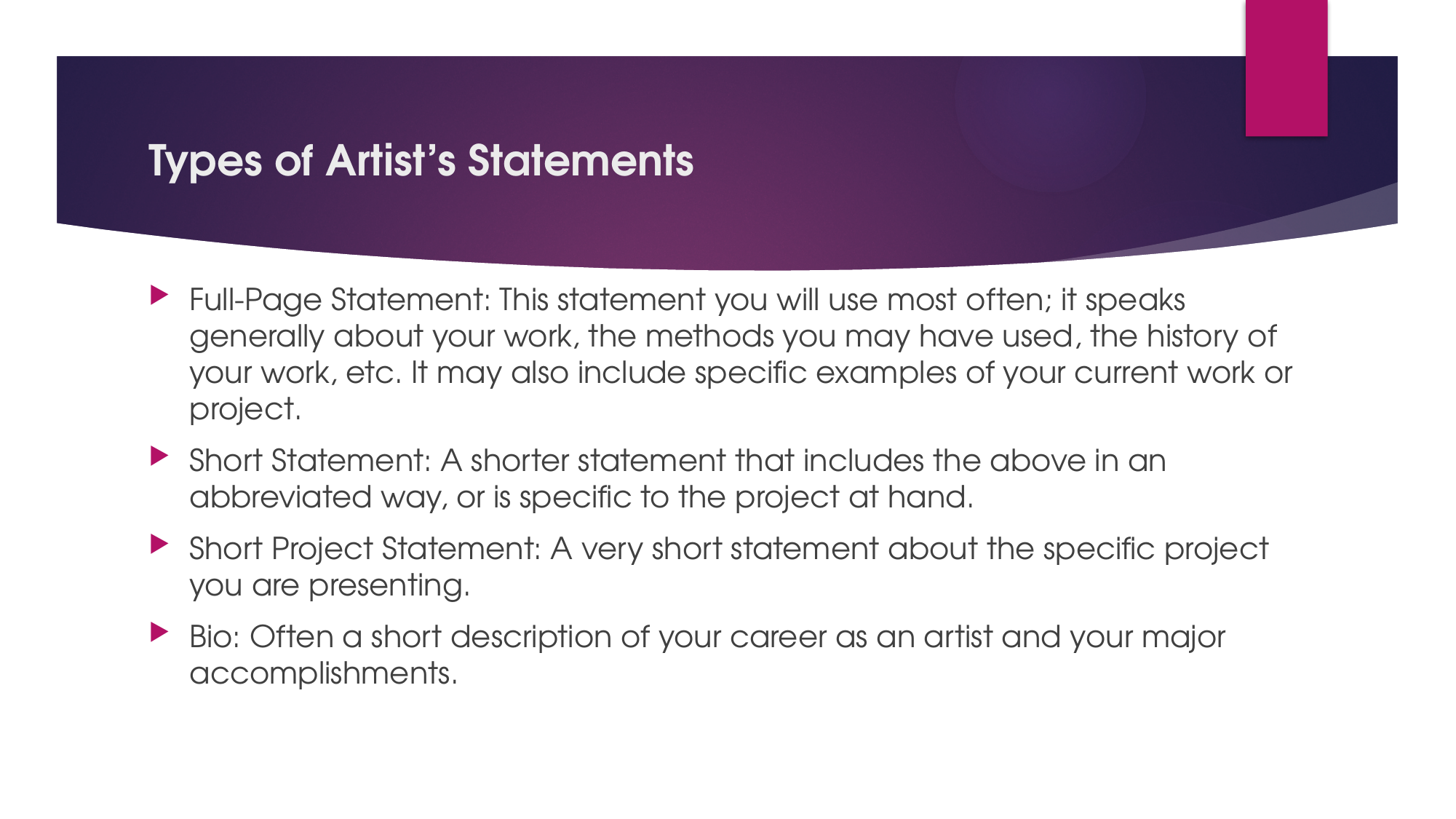

# Types of Artist’s Statements
Full-Page Statement: This statement you will use most often; it speaks generally about your work, the methods you may have used, the history of your work, etc. It may also include specific examples of your current work or project.
Short Statement: A shorter statement that includes the above in an abbreviated way, or is specific to the project at hand.
Short Project Statement: A very short statement about the specific project you are presenting.
Bio: Often a short description of your career as an artist and your major accomplishments.